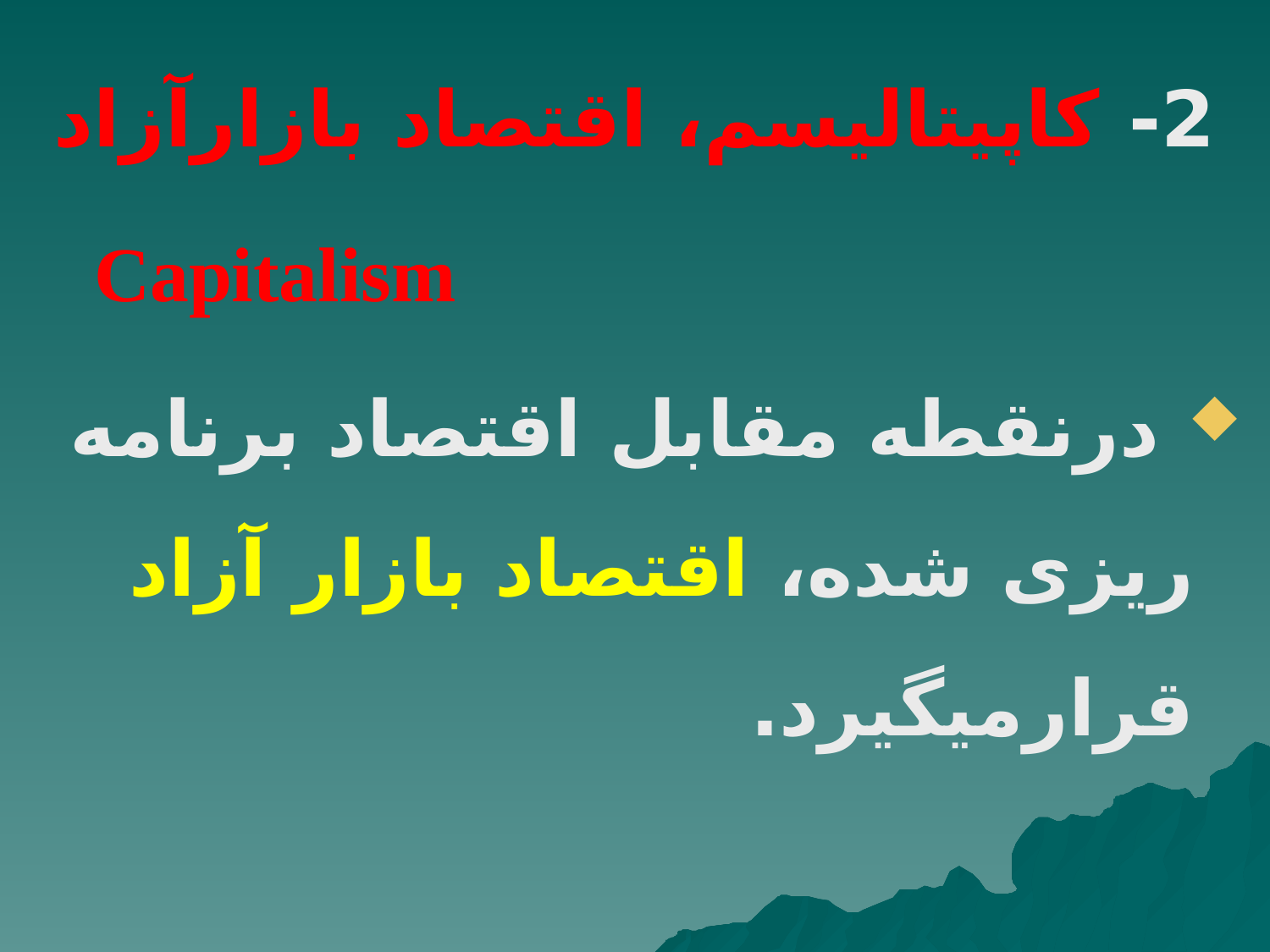

2- کاپیتالیسم، اقتصاد بازارآزاد
 Capitalism
 درنقطه مقابل اقتصاد برنامه ریزی شده، اقتصاد بازار آزاد قرارمی‏گیرد.